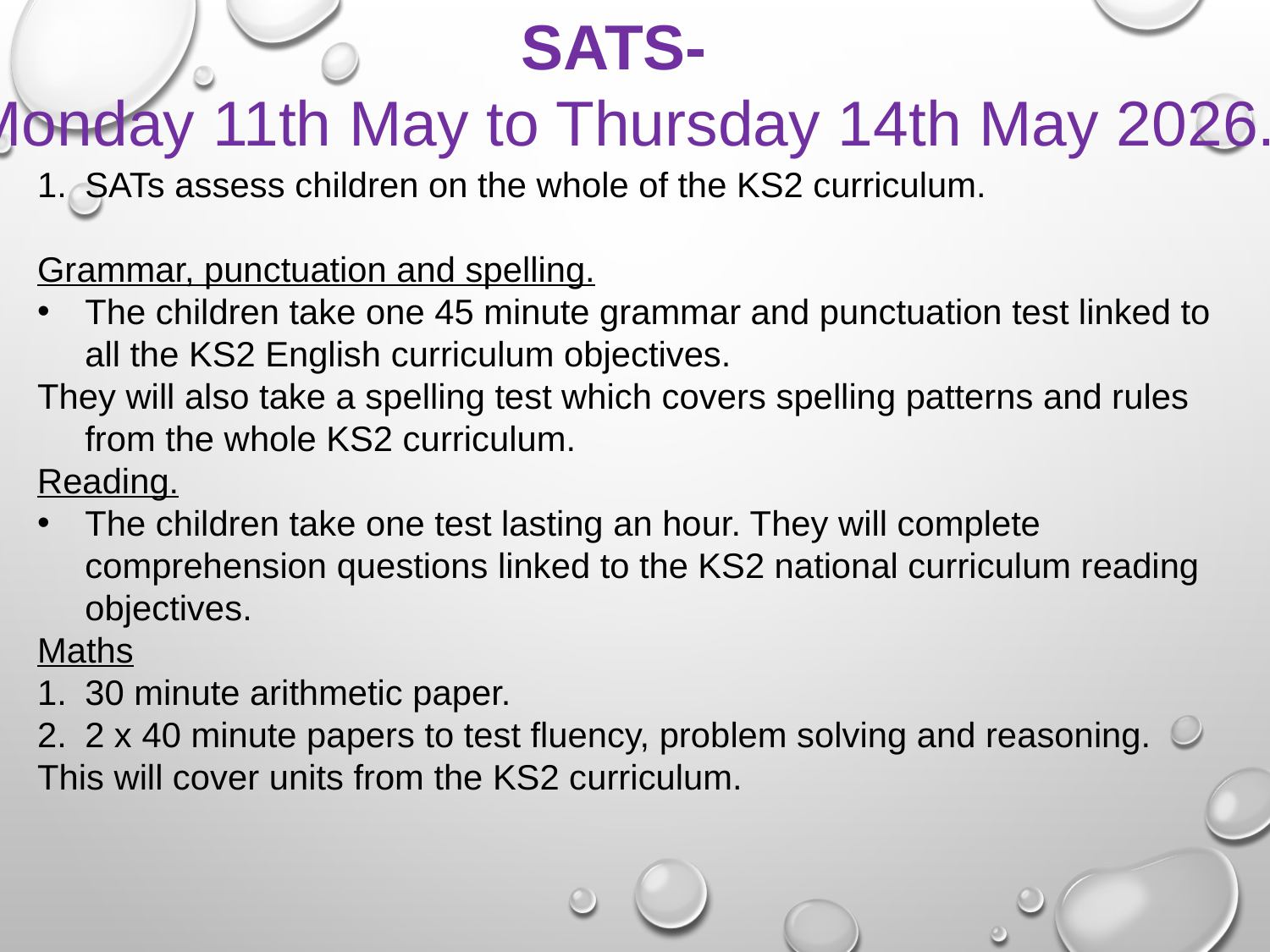

SATs-
Monday 11th May to Thursday 14th May 2026.
SATs assess children on the whole of the KS2 curriculum.

Grammar, punctuation and spelling.
The children take one 45 minute grammar and punctuation test linked to all the KS2 English curriculum objectives.
They will also take a spelling test which covers spelling patterns and rules from the whole KS2 curriculum.
Reading.
The children take one test lasting an hour. They will complete comprehension questions linked to the KS2 national curriculum reading objectives.
Maths
30 minute arithmetic paper.
2 x 40 minute papers to test fluency, problem solving and reasoning.
This will cover units from the KS2 curriculum.